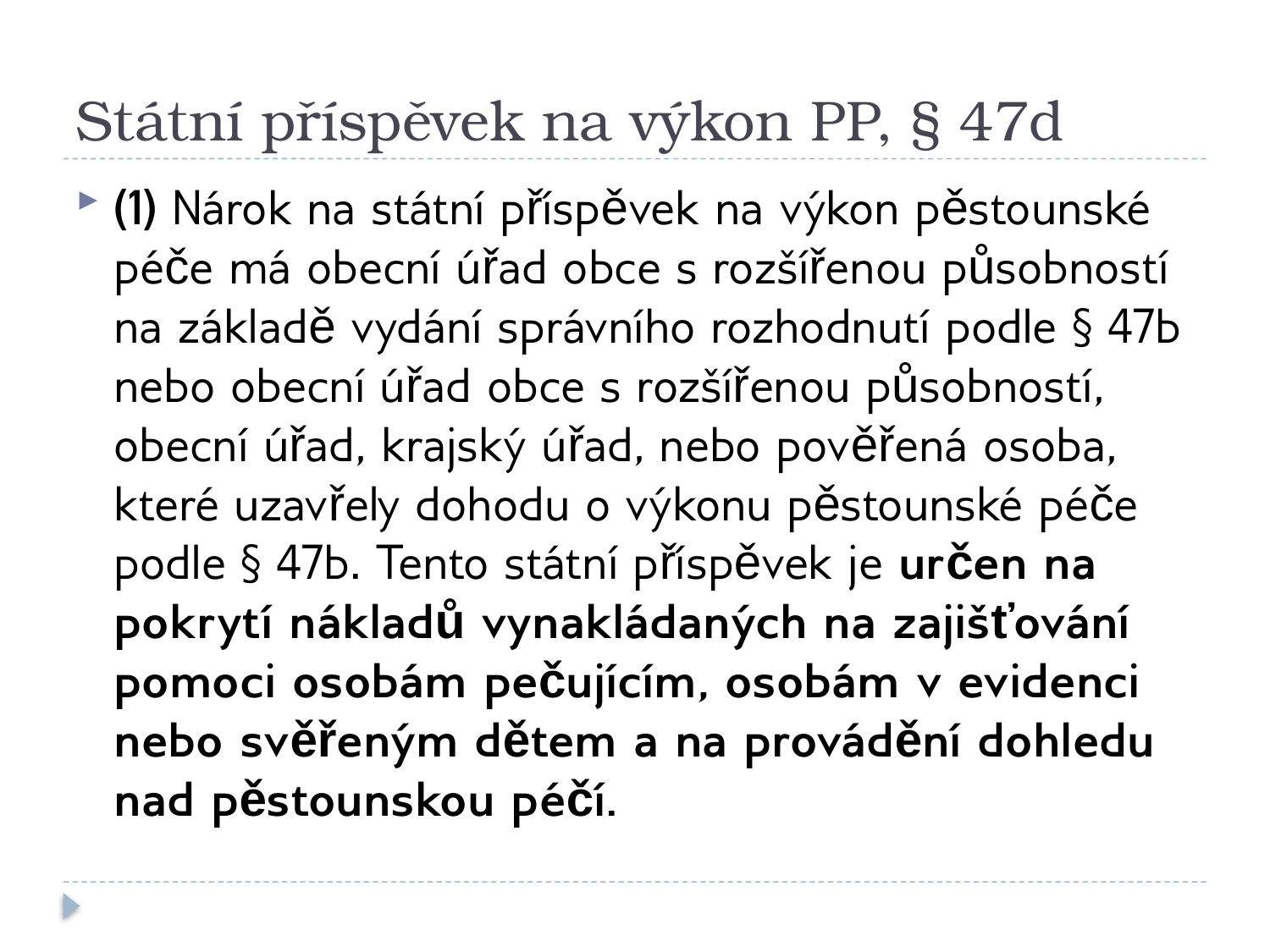

# Státní příspěvek na výkon PP, § 47d
(1) Nárok na státní příspěvek na výkon pěstounské péče má obecní úřad obce s rozšířenou působností na základě vydání správního rozhodnutí podle § 47b nebo obecní úřad obce s rozšířenou působností, obecní úřad, krajský úřad, nebo pověřená osoba, které uzavřely dohodu o výkonu pěstounské péče podle § 47b. Tento státní příspěvek je určen na pokrytí nákladů vynakládaných na zajišťování pomoci osobám pečujícím, osobám v evidenci nebo svěřeným dětem a na provádění dohledu nad pěstounskou péčí.